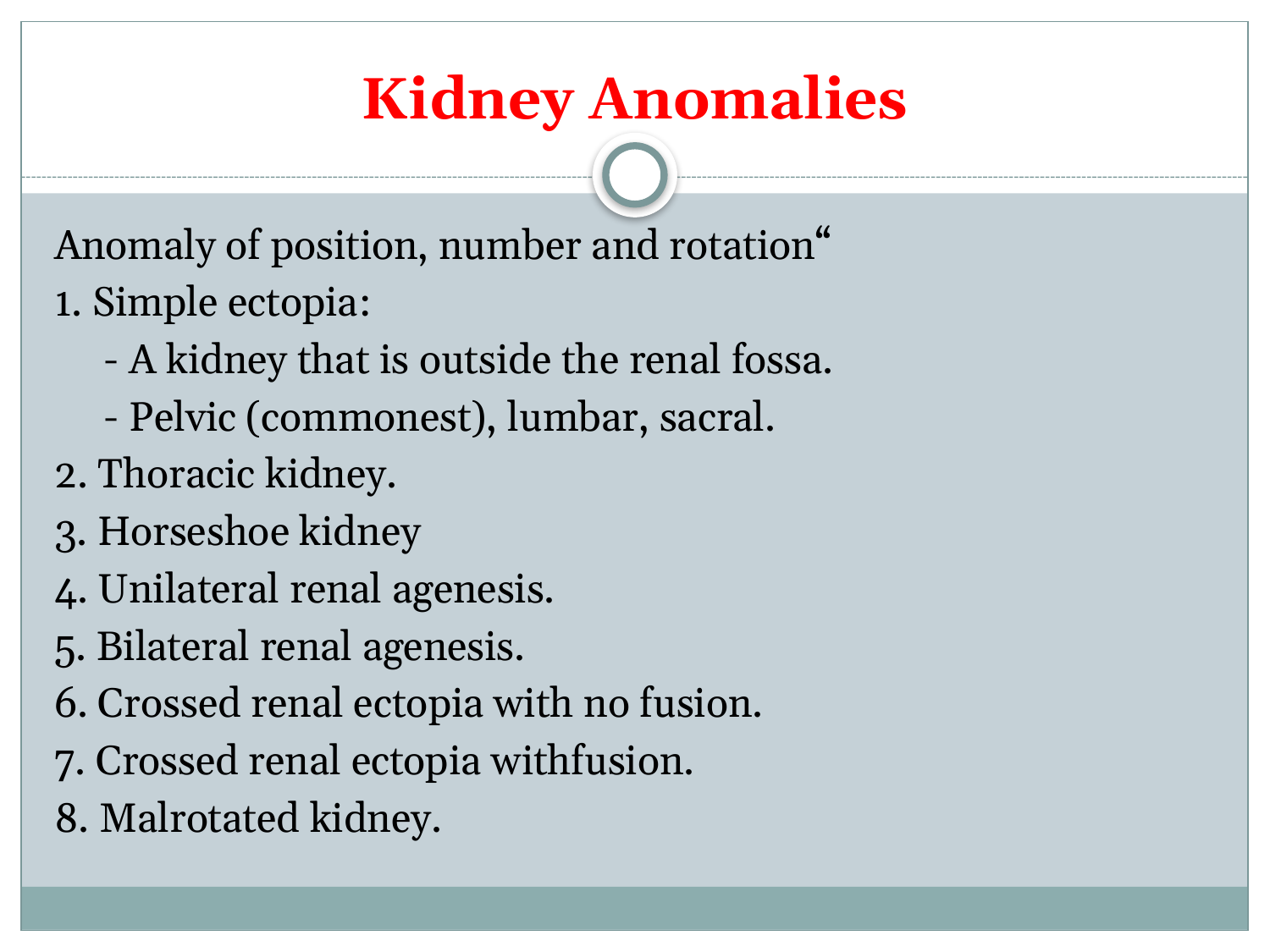

# Kidney Anomalies
Anomaly of position, number and rotation“
1. Simple ectopia:
     - A kidney that is outside the renal fossa.
     - Pelvic (commonest), lumbar, sacral.
2. Thoracic kidney.
3. Horseshoe kidney
4. Unilateral renal agenesis.
5. Bilateral renal agenesis.
6. Crossed renal ectopia with no fusion.
7. Crossed renal ectopia withfusion.
8. Malrotated kidney.